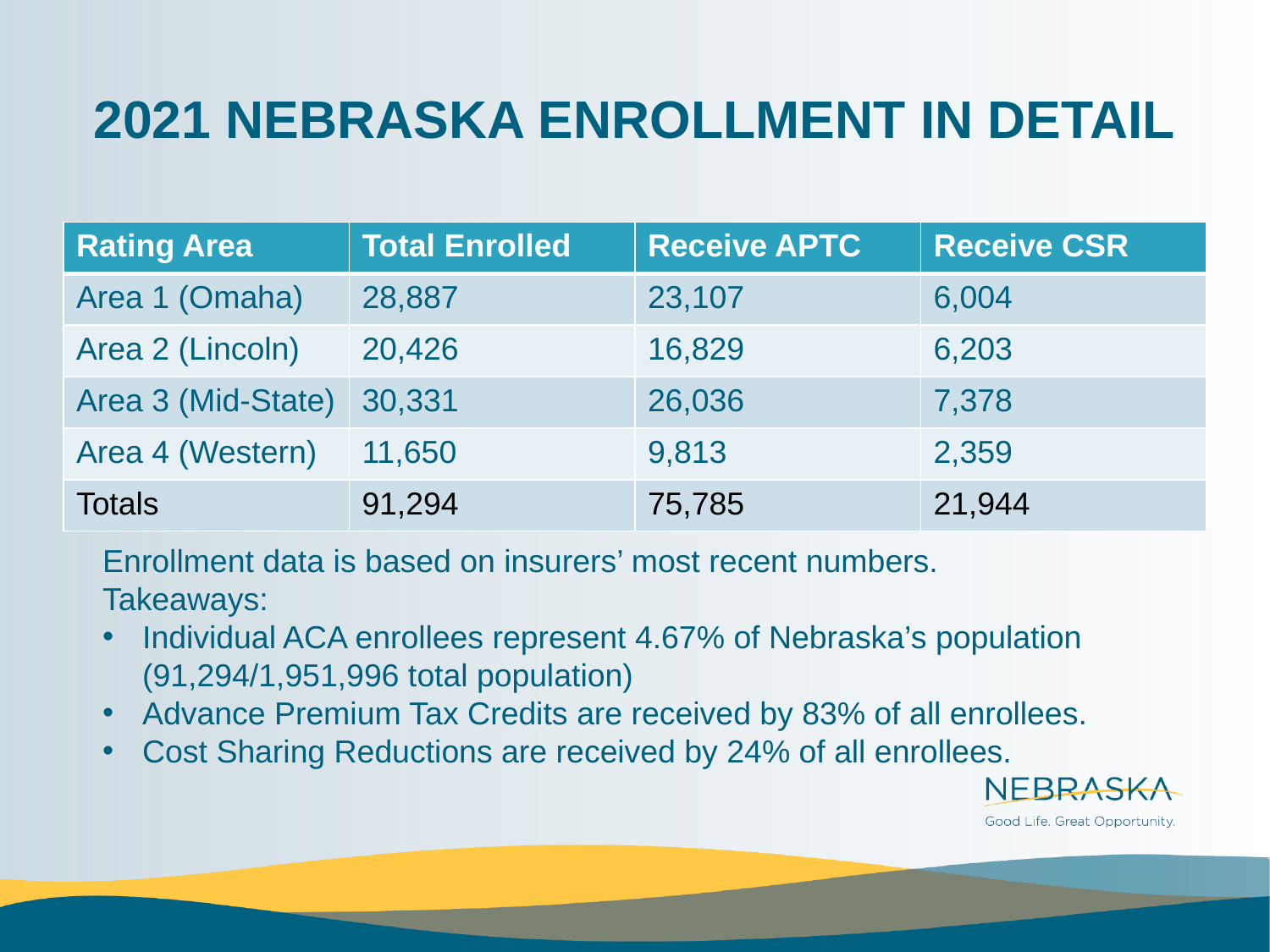

# 2021 NEBRASKA ENROLLMENT IN DETAIL
| Rating Area | Total Enrolled | Receive APTC | Receive CSR |
| --- | --- | --- | --- |
| Area 1 (Omaha) | 28,887 | 23,107 | 6,004 |
| Area 2 (Lincoln) | 20,426 | 16,829 | 6,203 |
| Area 3 (Mid-State) | 30,331 | 26,036 | 7,378 |
| Area 4 (Western) | 11,650 | 9,813 | 2,359 |
| Totals | 91,294 | 75,785 | 21,944 |
Enrollment data is based on insurers’ most recent numbers.
Takeaways:
Individual ACA enrollees represent 4.67% of Nebraska’s population (91,294/1,951,996 total population)
Advance Premium Tax Credits are received by 83% of all enrollees.
Cost Sharing Reductions are received by 24% of all enrollees.